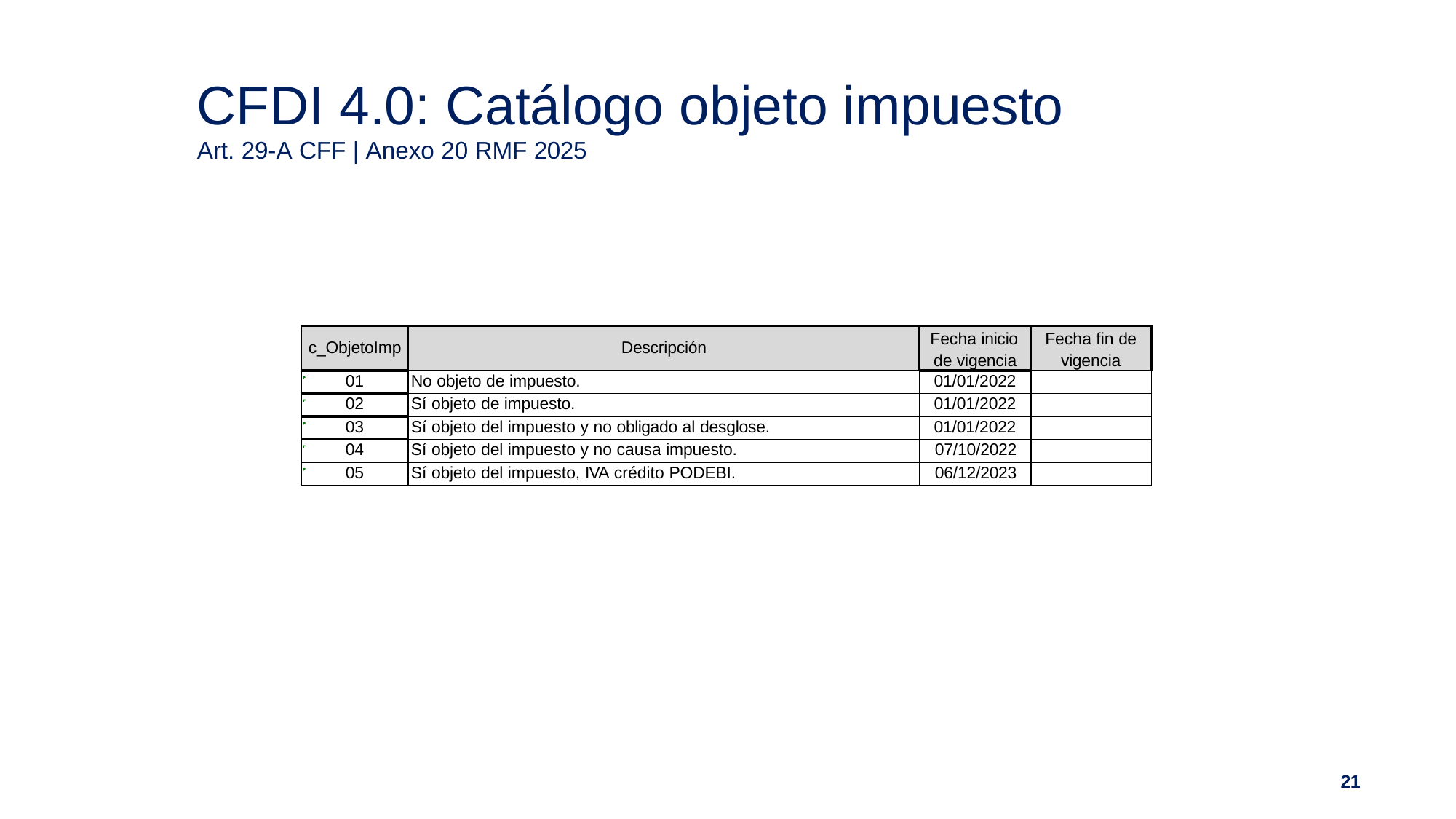

# CFDI 4.0: Catálogo objeto impuesto
Art. 29-A CFF | Anexo 20 RMF 2025
| c\_ObjetoImp | Descripción | Fecha inicio de vigencia | Fecha fin de vigencia |
| --- | --- | --- | --- |
| 01 | No objeto de impuesto. | 01/01/2022 |  |
| 02 | Sí objeto de impuesto. | 01/01/2022 |  |
| 03 | Sí objeto del impuesto y no obligado al desglose. | 01/01/2022 |  |
| 04 | Sí objeto del impuesto y no causa impuesto. | 07/10/2022 |  |
| 05 | Sí objeto del impuesto, IVA crédito PODEBI. | 06/12/2023 |  |

21